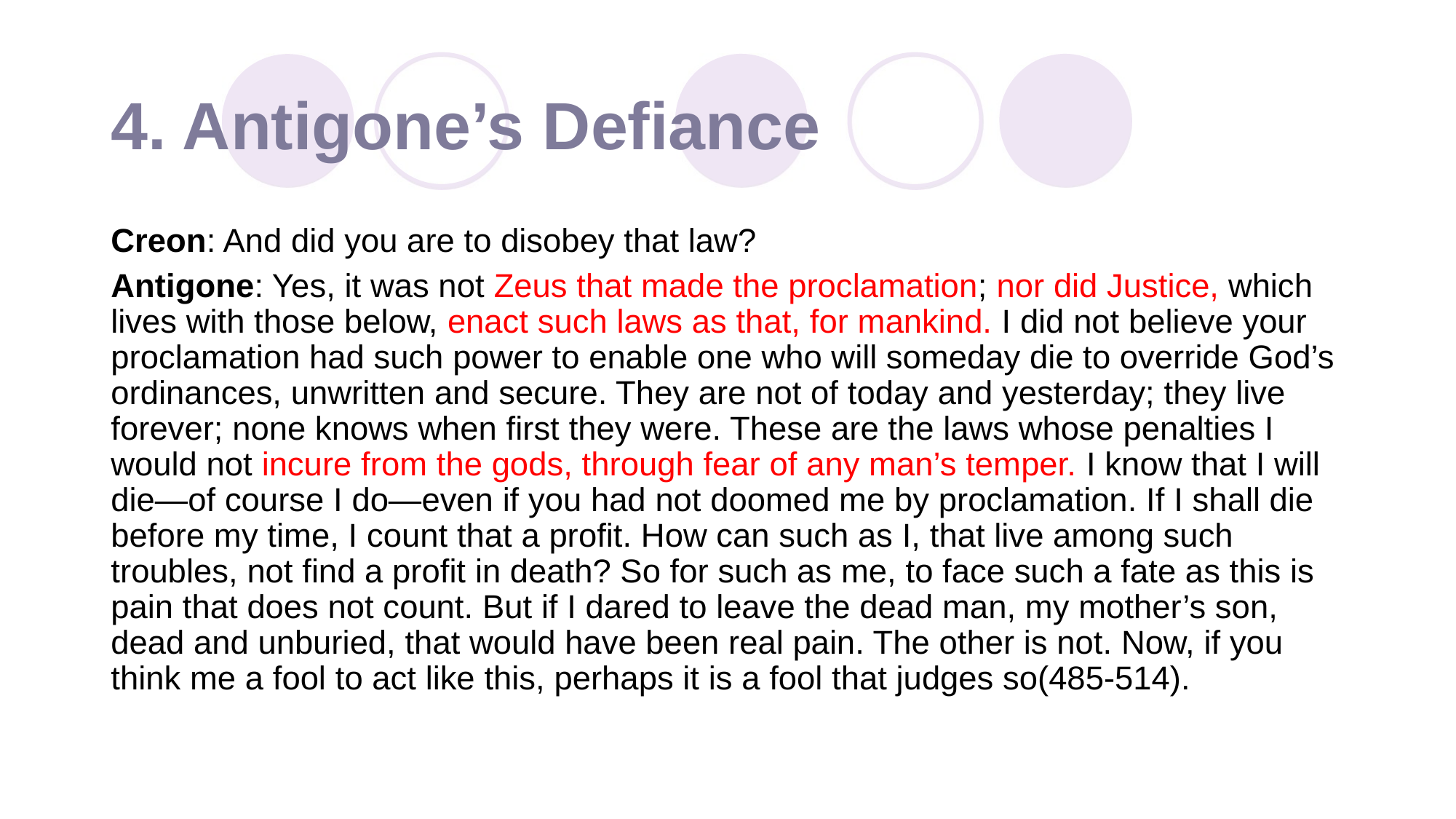

# 4. Antigone’s Defiance
Creon: And did you are to disobey that law?
Antigone: Yes, it was not Zeus that made the proclamation; nor did Justice, which lives with those below, enact such laws as that, for mankind. I did not believe your proclamation had such power to enable one who will someday die to override God’s ordinances, unwritten and secure. They are not of today and yesterday; they live forever; none knows when first they were. These are the laws whose penalties I would not incure from the gods, through fear of any man’s temper. I know that I will die—of course I do—even if you had not doomed me by proclamation. If I shall die before my time, I count that a profit. How can such as I, that live among such troubles, not find a profit in death? So for such as me, to face such a fate as this is pain that does not count. But if I dared to leave the dead man, my mother’s son, dead and unburied, that would have been real pain. The other is not. Now, if you think me a fool to act like this, perhaps it is a fool that judges so(485-514).